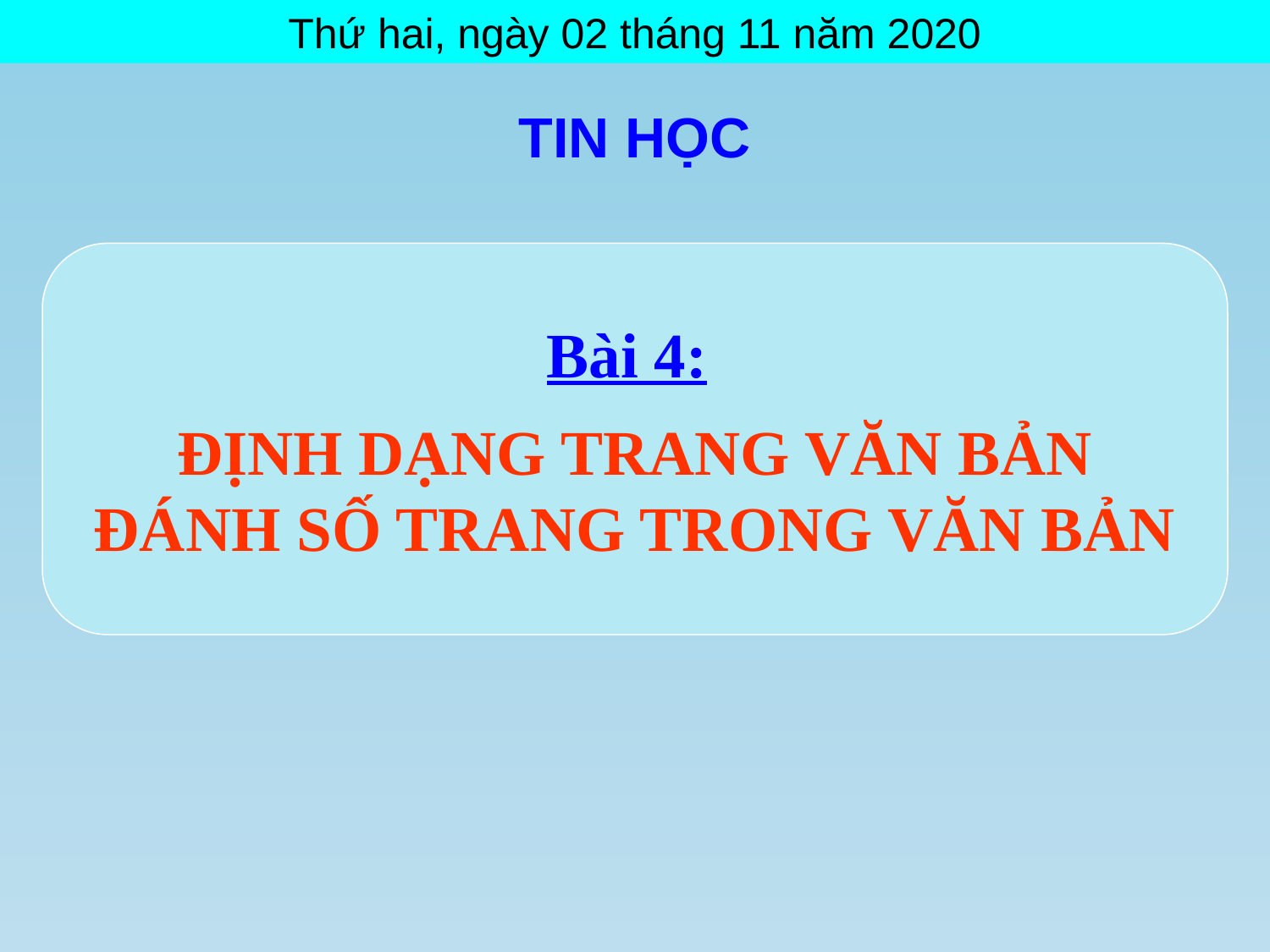

Thứ hai, ngày 02 tháng 11 năm 2020
TIN HỌC
Bài 4:
ĐỊNH DẠNG TRANG VĂN BẢN
ĐÁNH SỐ TRANG TRONG VĂN BẢN